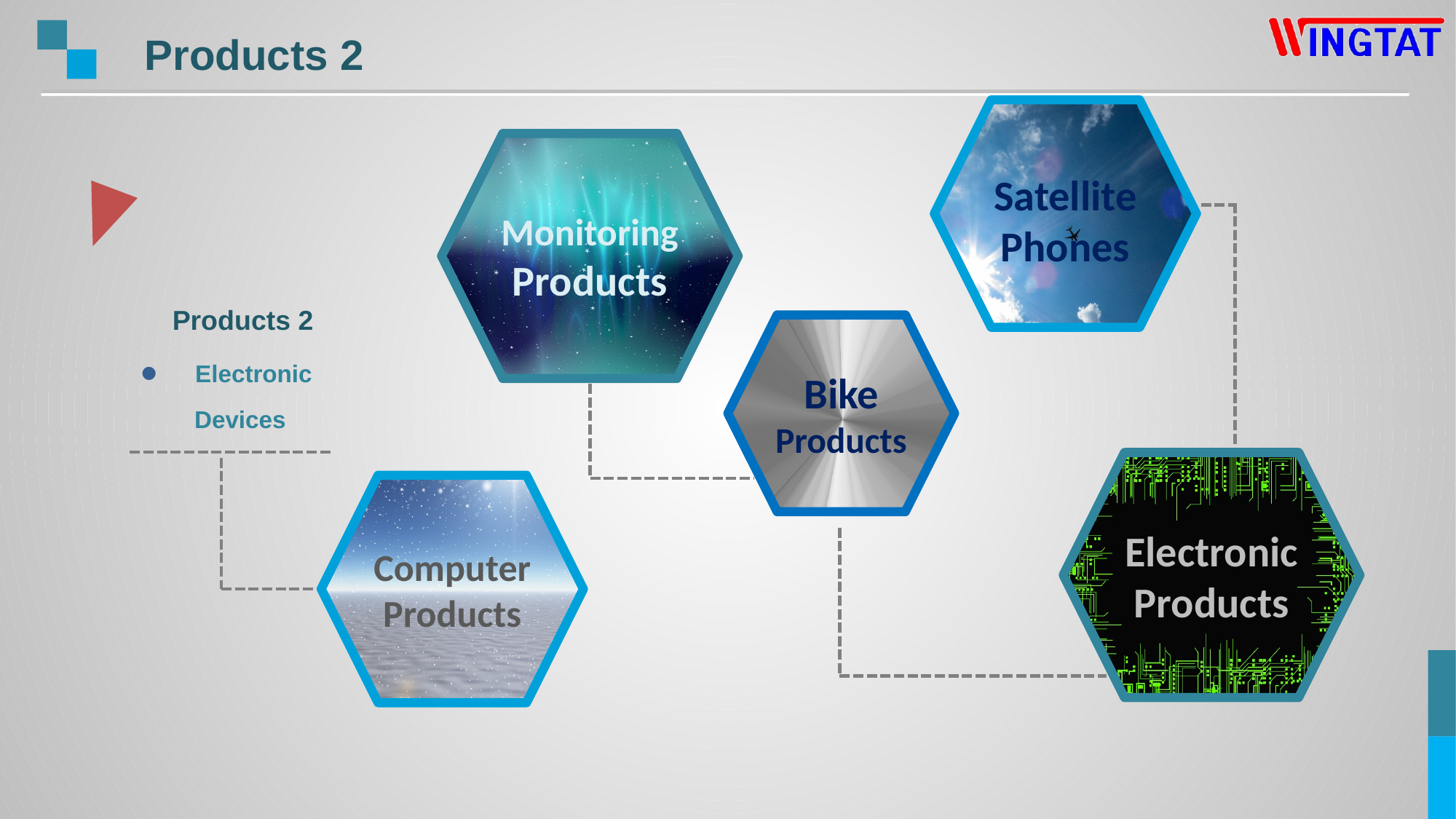

Products 2

Satellite Phones

Monitoring Products

Products 2
Electronic
        Devices
Bike Products
Electronic Products
Computer Products